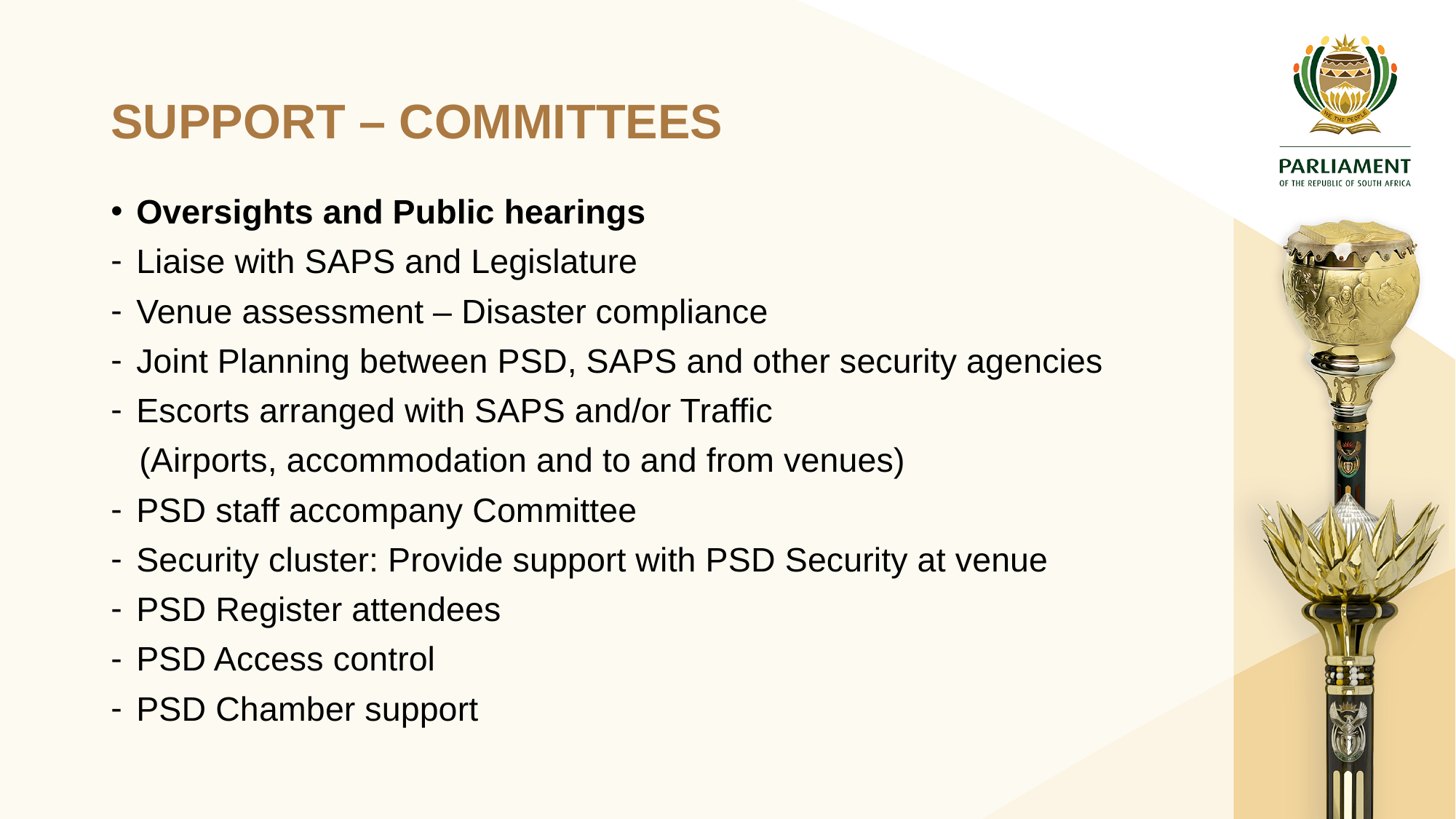

# SUPPORT – COMMITTEES
Oversights and Public hearings
Liaise with SAPS and Legislature
Venue assessment – Disaster compliance
Joint Planning between PSD, SAPS and other security agencies
Escorts arranged with SAPS and/or Traffic
   (Airports, accommodation and to and from venues)
PSD staff accompany Committee
Security cluster: Provide support with PSD Security at venue
PSD Register attendees
PSD Access control
PSD Chamber support